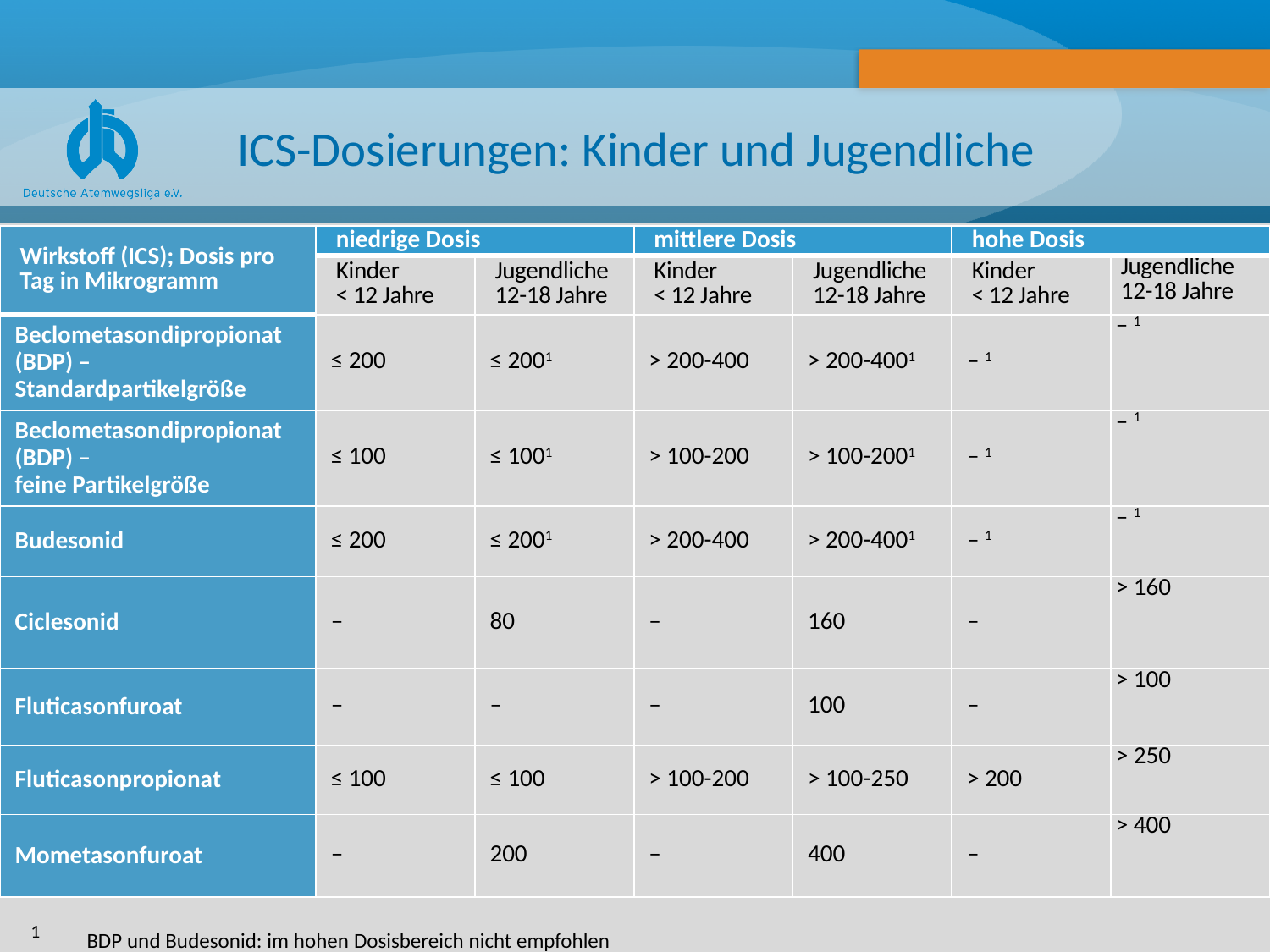

# ICS-Dosierungen: Kinder und Jugendliche
| Wirkstoff (ICS); Dosis pro Tag in Mikrogramm | niedrige Dosis |  | mittlere Dosis |  | hohe Dosis |  |
| --- | --- | --- | --- | --- | --- | --- |
|  | Kinder < 12 Jahre | Jugend­liche 12-18 Jahre | Kinder < 12 Jahre | Jugend­liche 12-18 Jahre | Kinder < 12 Jahre | Jugend­liche 12-18 Jahre |
| Beclometasondipropionat (BDP) – Standardpartikelgröße | ≤ 200 | ≤ 2001 | > 200-400 | > 200-4001 | – 1 | – 1 |
| Beclometasondipropionat (BDP) – feine Partikelgröße | ≤ 100 | ≤ 1001 | > 100-200 | > 100-2001 | – 1 | – 1 |
| Budesonid | ≤ 200 | ≤ 2001 | > 200-400 | > 200-4001 | – 1 | – 1 |
| Ciclesonid | – | 80 | – | 160 | – | > 160 |
| Fluticasonfuroat | – | – | – | 100 | – | > 100 |
| Fluticasonpropionat | ≤ 100 | ≤ 100 | > 100-200 | > 100-250 | > 200 | > 250 |
| Mometasonfuroat | – | 200 | – | 400 | – | > 400 |
1           BDP und Budesonid: im hohen Dosisbereich nicht empfohlen